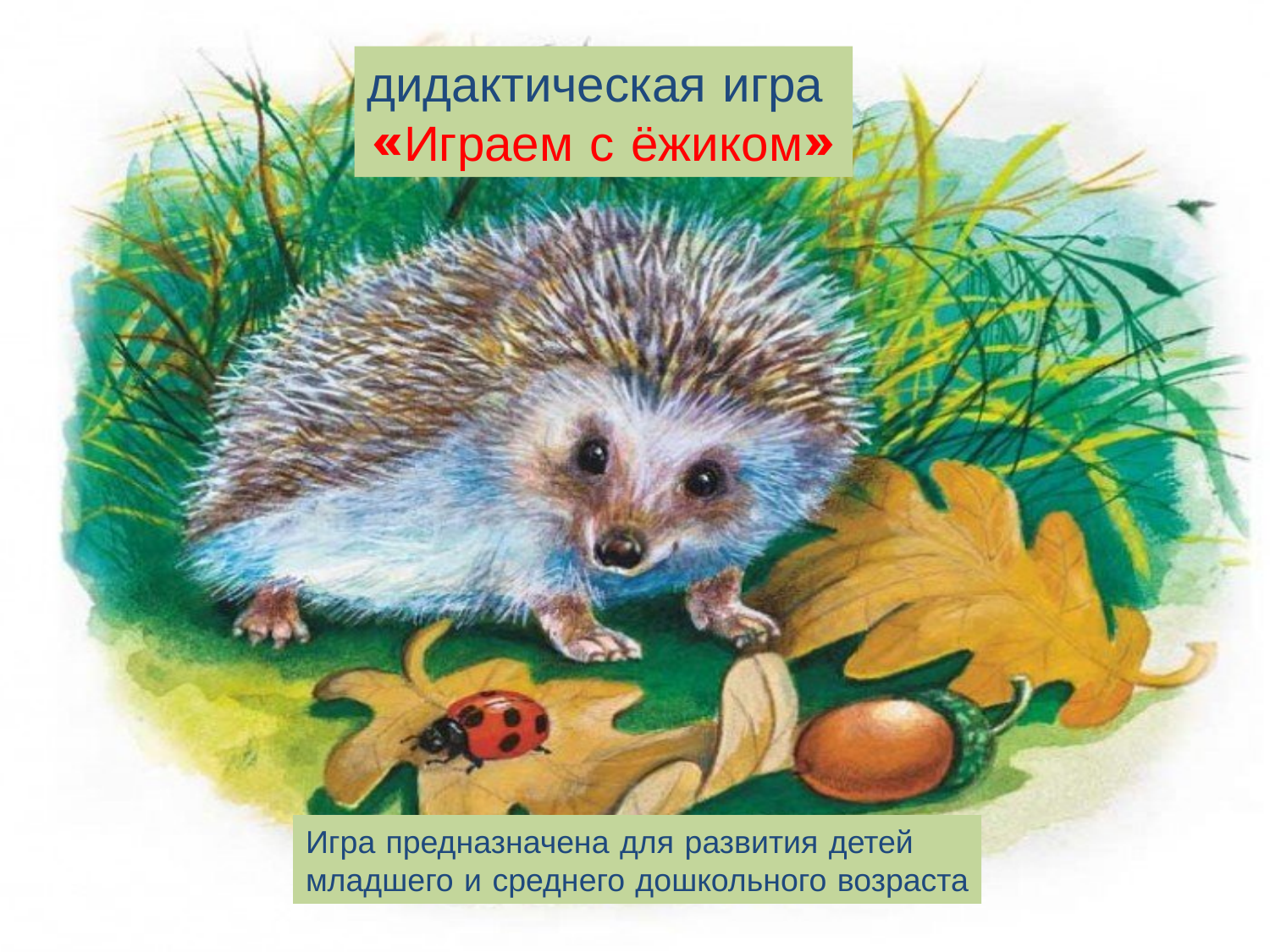

дидактическая игра
«Играем с ёжиком»
Игра предназначена для развития детей
младшего и среднего дошкольного возраста